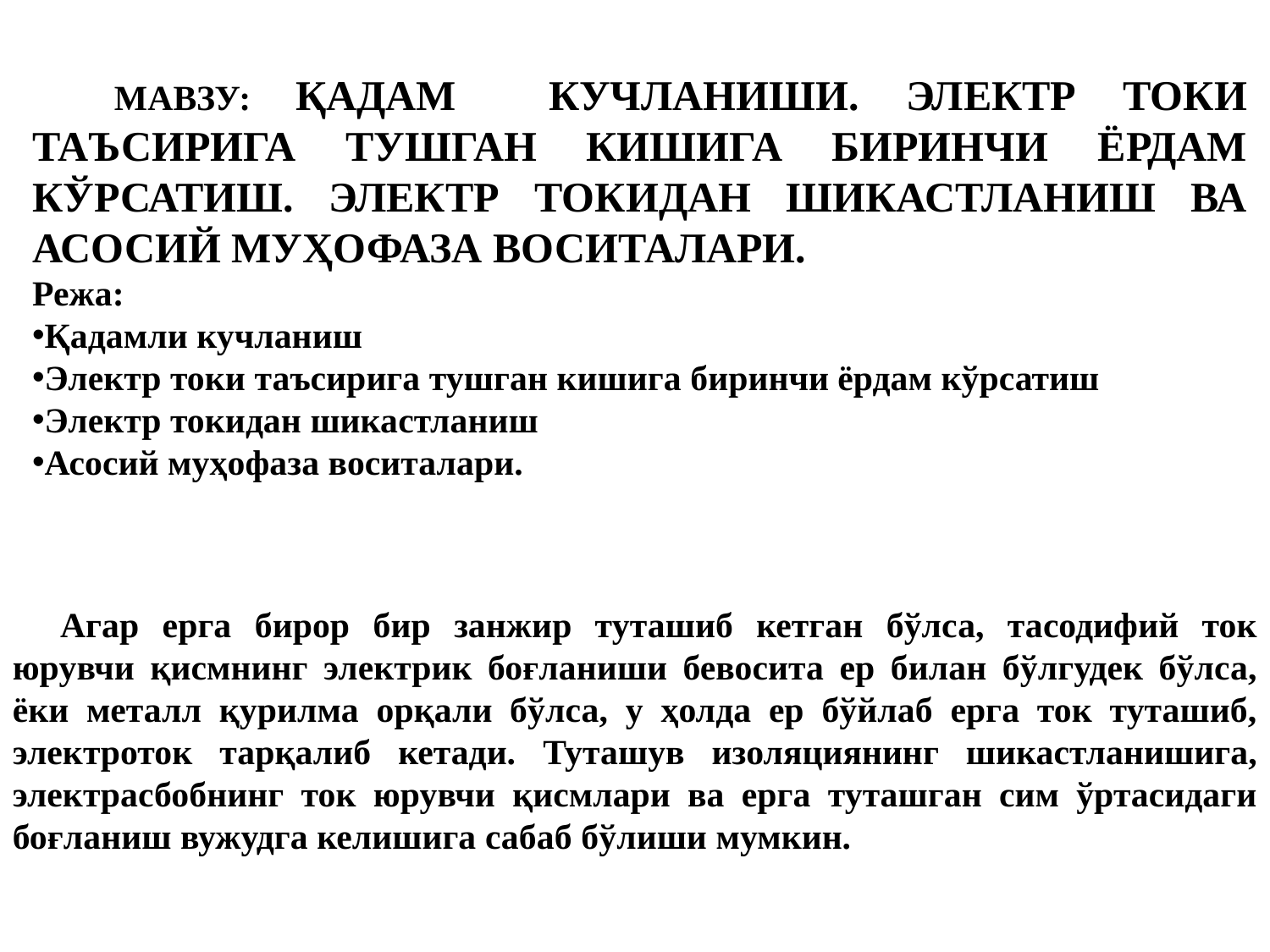

МАВЗУ: ҚАДАМ  КУЧЛАНИШИ. ЭЛЕКТР ТОКИ ТАЪСИРИГА ТУШГАН КИШИГА БИРИНЧИ ЁРДАМ КЎРСАТИШ. ЭЛЕКТР ТОКИДАН ШИКАСТЛАНИШ ВА АСОСИЙ МУҲОФАЗА ВОСИТАЛАРИ.
Режа:
Қадамли кучланиш
Электр токи таъсирига тушган кишига биринчи ёрдам кўрсатиш
Электр токидан шикастланиш
Асосий муҳофаза воситалари.
Агар ерга бирор бир занжир туташиб кетган бўлса, тасодифий ток юрувчи қисмнинг электрик боғланиши бевосита ер билан бўлгудек бўлса, ёки металл қурилма орқали бўлса, у ҳолда ер бўйлаб ерга ток туташиб, электроток тарқалиб кетади. Туташув изоляциянинг шикастланишига, электрасбобнинг ток юрувчи қисмлари ва ерга туташган сим ўртасидаги боғланиш вужудга келишига сабаб бўлиши мумкин.